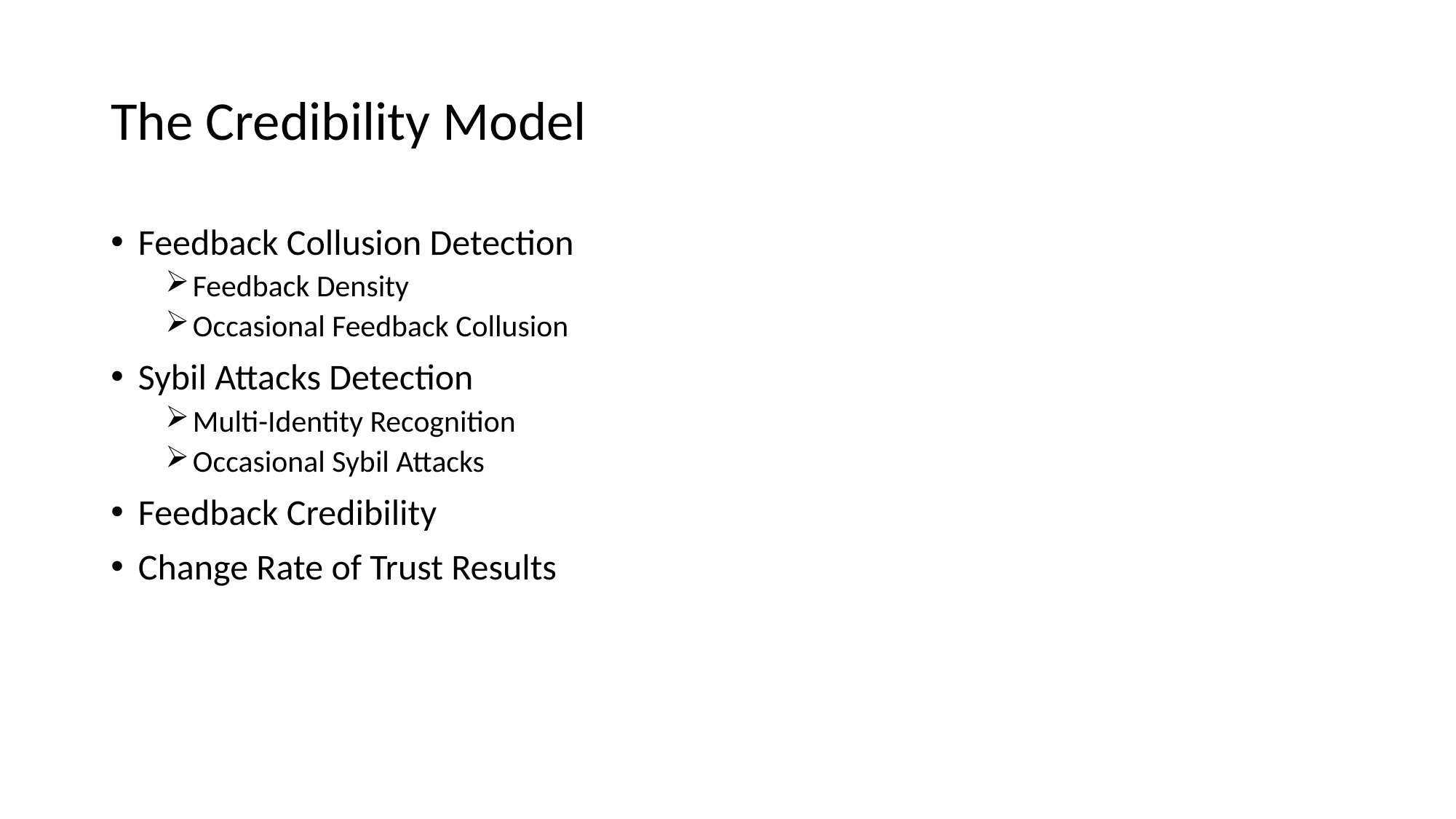

# The Credibility Model
Feedback Collusion Detection
Feedback Density
Occasional Feedback Collusion
Sybil Attacks Detection
Multi-Identity Recognition
Occasional Sybil Attacks
Feedback Credibility
Change Rate of Trust Results